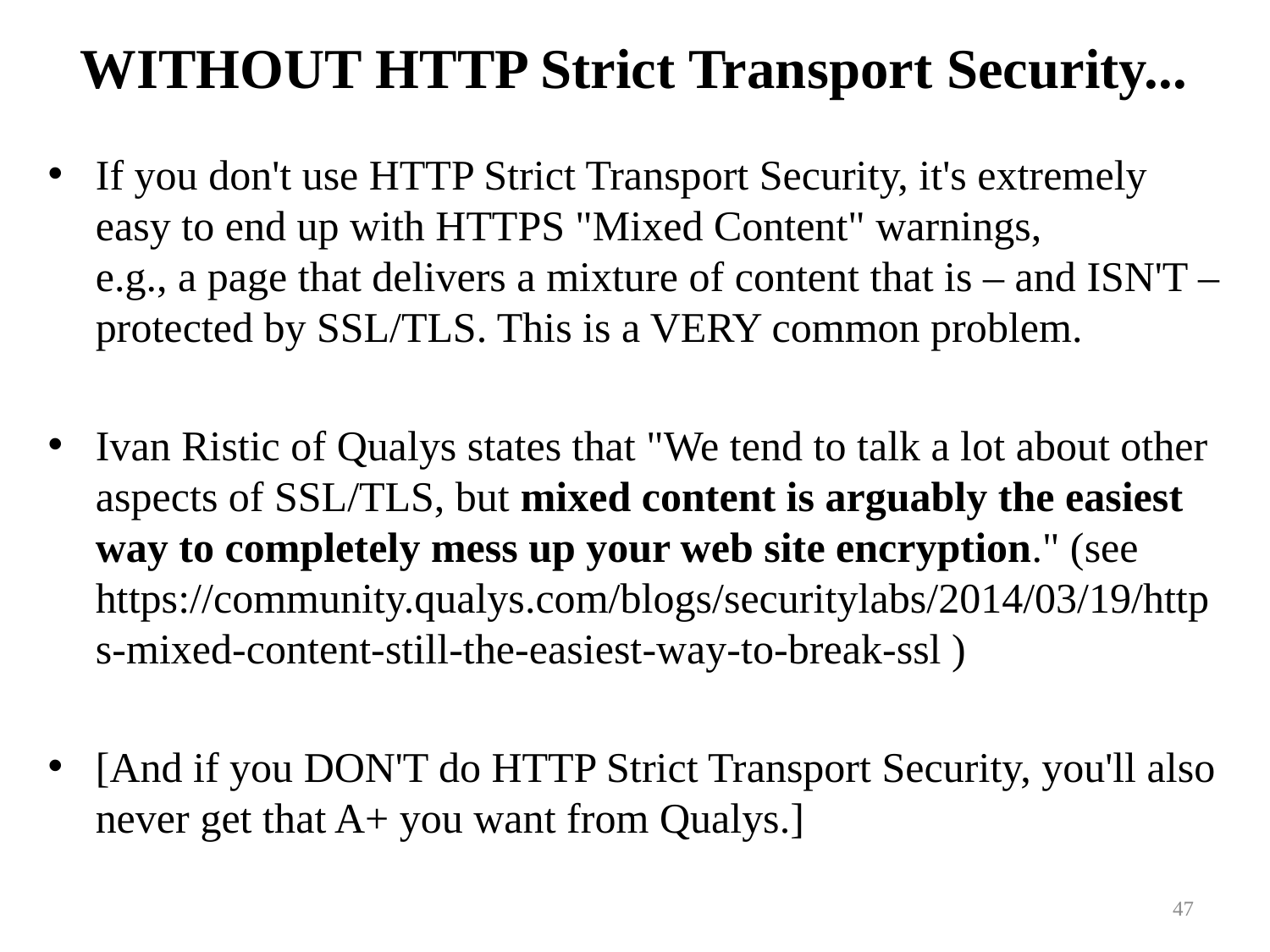

# WITHOUT HTTP Strict Transport Security...
If you don't use HTTP Strict Transport Security, it's extremely easy to end up with HTTPS "Mixed Content" warnings,
e.g., a page that delivers a mixture of content that is – and ISN'T – protected by SSL/TLS. This is a VERY common problem.

Ivan Ristic of Qualys states that "We tend to talk a lot about other aspects of SSL/TLS, but mixed content is arguably the easiest way to completely mess up your web site encryption." (see
https://community.qualys.com/blogs/securitylabs/2014/03/19/https-mixed-content-still-the-easiest-way-to-break-ssl )

[And if you DON'T do HTTP Strict Transport Security, you'll also never get that A+ you want from Qualys.]
47